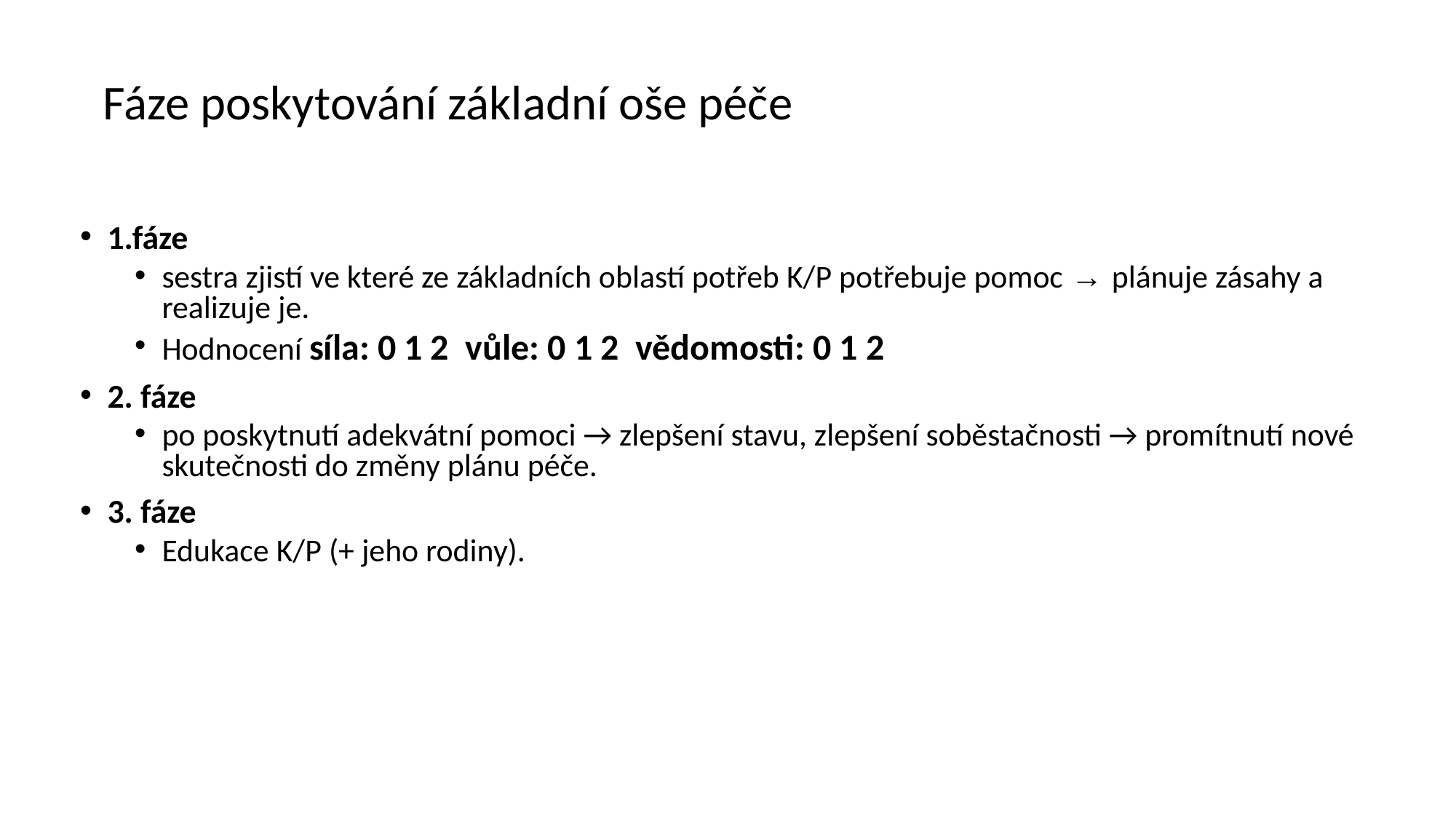

Fáze poskytování základní oše péče
1.fáze
sestra zjistí ve které ze základních oblastí potřeb K/P potřebuje pomoc → plánuje zásahy a realizuje je.
Hodnocení síla: 0 1 2  vůle: 0 1 2  vědomosti: 0 1 2
2. fáze
po poskytnutí adekvátní pomoci → zlepšení stavu, zlepšení soběstačnosti → promítnutí nové skutečnosti do změny plánu péče.
3. fáze
Edukace K/P (+ jeho rodiny).